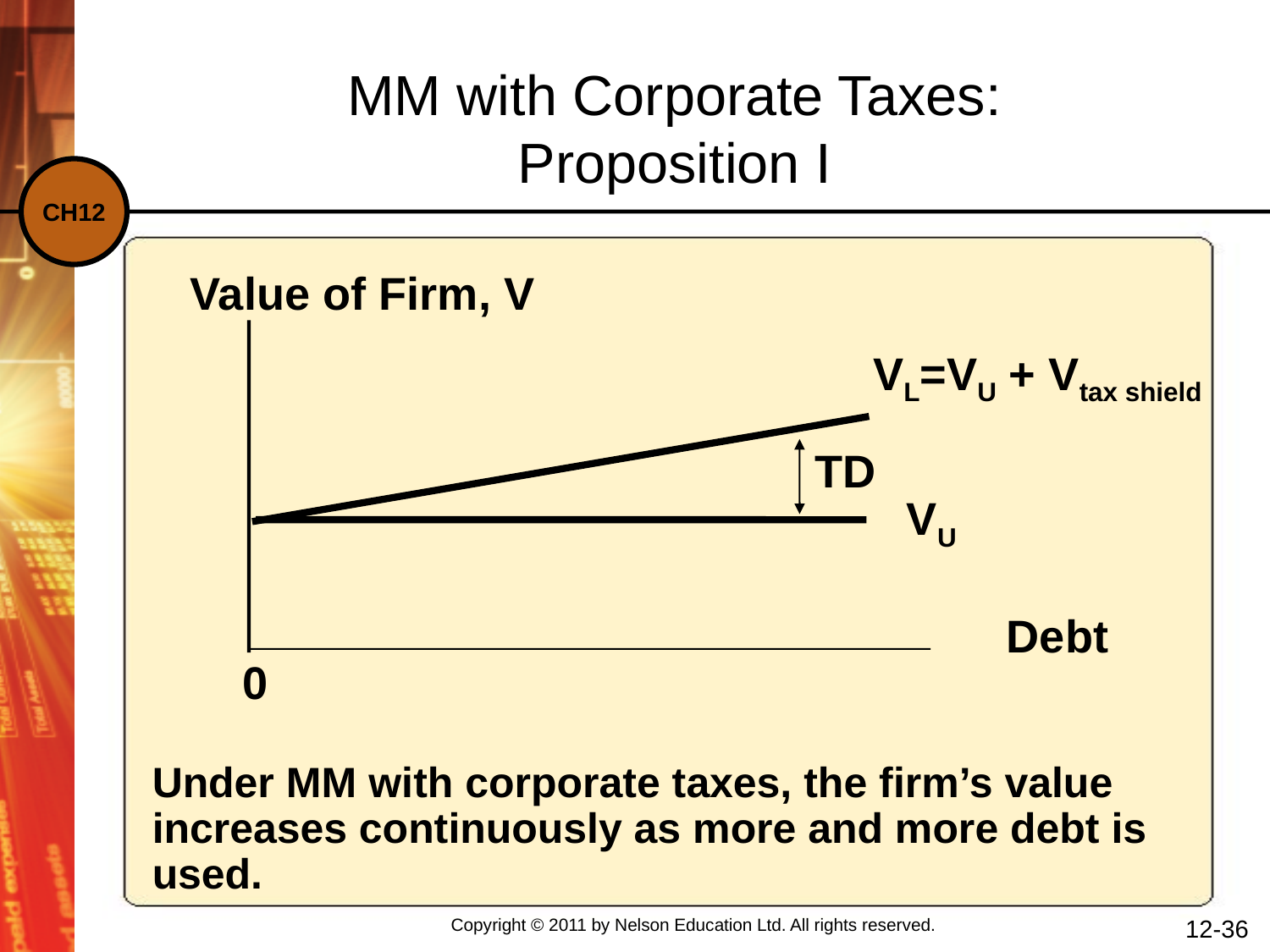

MM with Corporate Taxes:
Proposition I
Value of Firm, V

VL=VU + Vtax shield

TD

VU

Debt
0

Under MM with corporate taxes, the firm’s value increases continuously as more and more debt is used.
12-36
Copyright © 2011 by Nelson Education Ltd. All rights reserved.